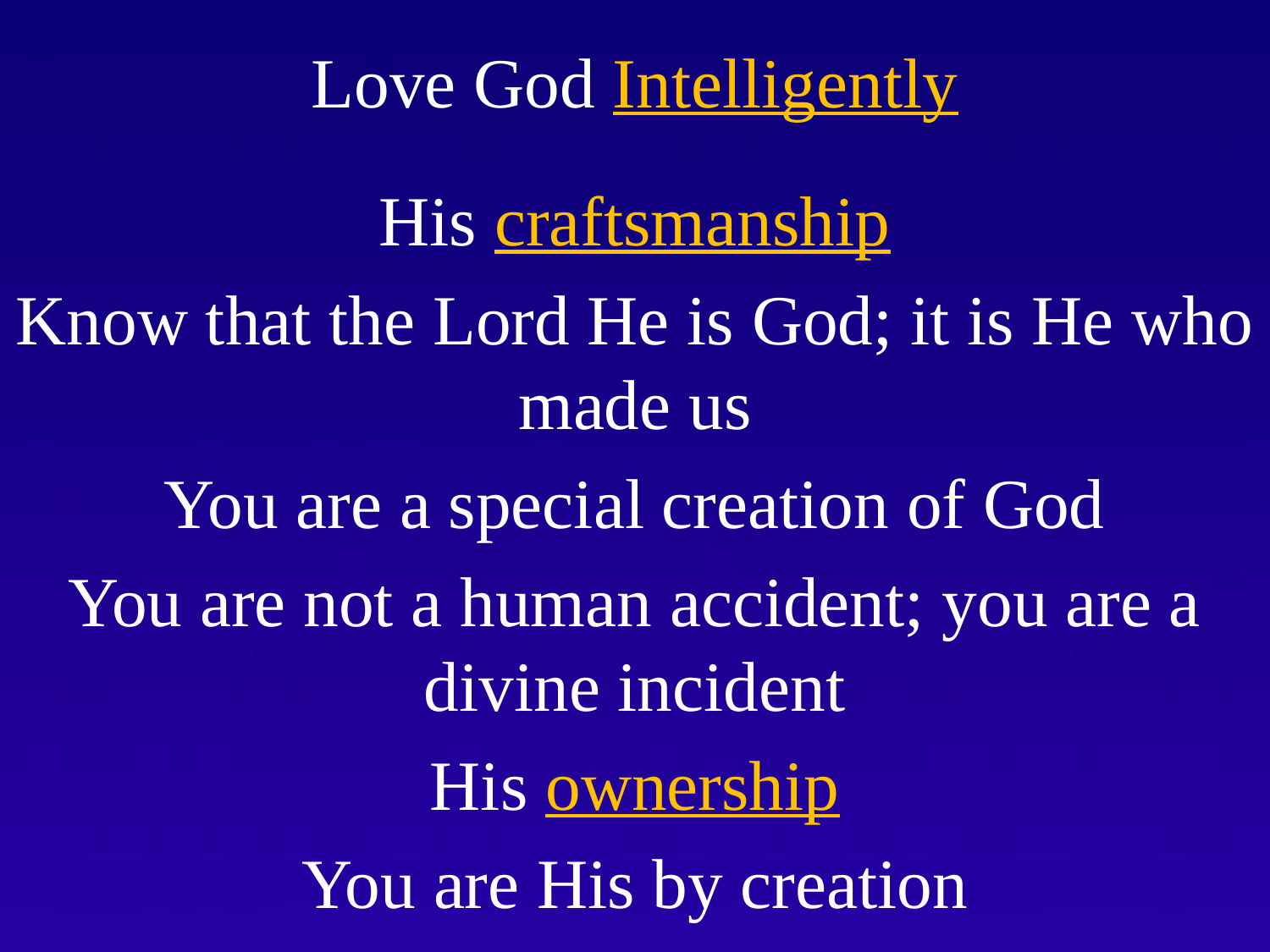

# Love God Intelligently
His craftsmanship
Know that the Lord He is God; it is He who made us
You are a special creation of God
You are not a human accident; you are a divine incident
His ownership
You are His by creation